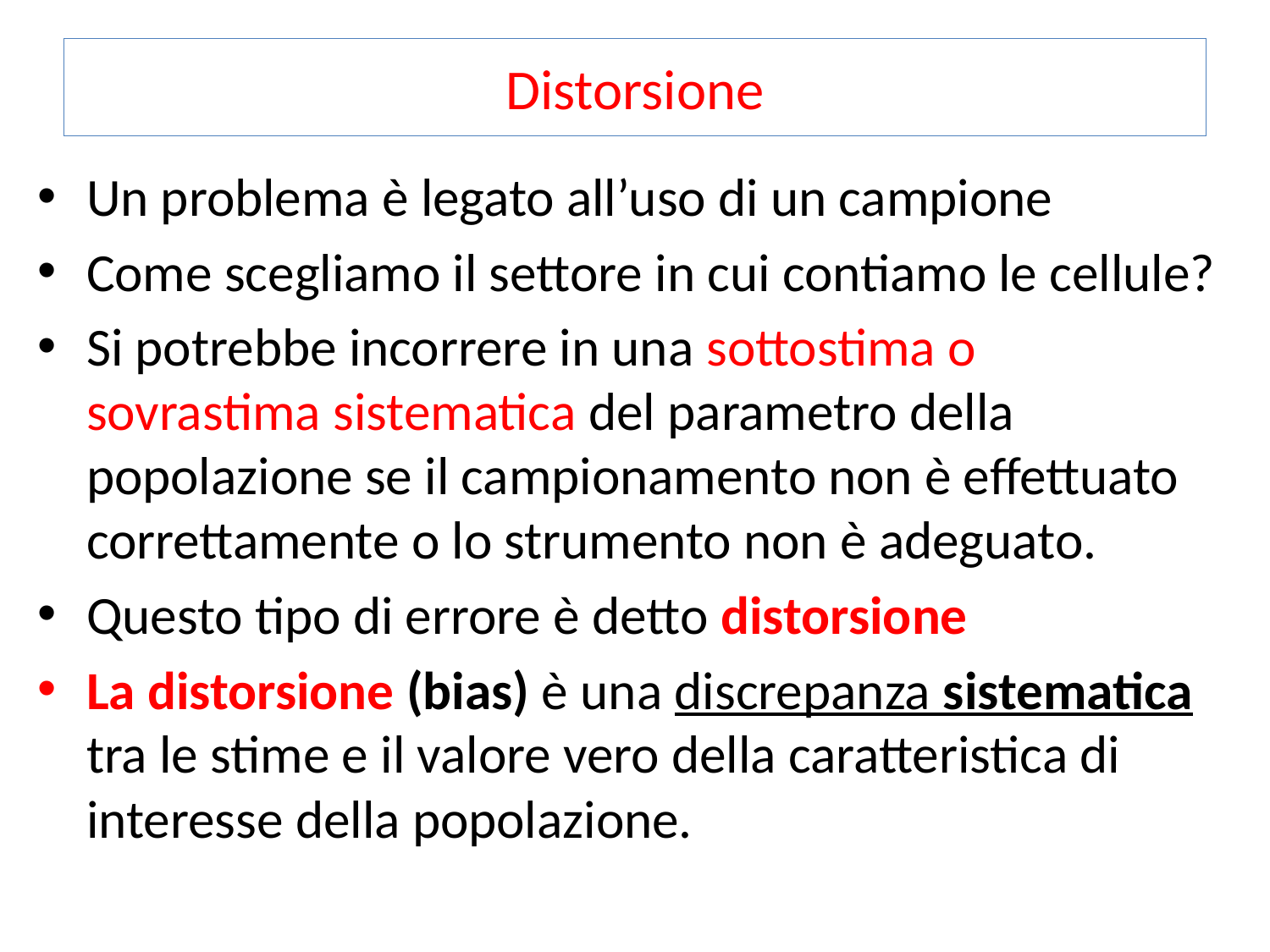

# Distorsione
Un problema è legato all’uso di un campione
Come scegliamo il settore in cui contiamo le cellule?
Si potrebbe incorrere in una sottostima o sovrastima sistematica del parametro della popolazione se il campionamento non è effettuato correttamente o lo strumento non è adeguato.
Questo tipo di errore è detto distorsione
La distorsione (bias) è una discrepanza sistematica tra le stime e il valore vero della caratteristica di interesse della popolazione.